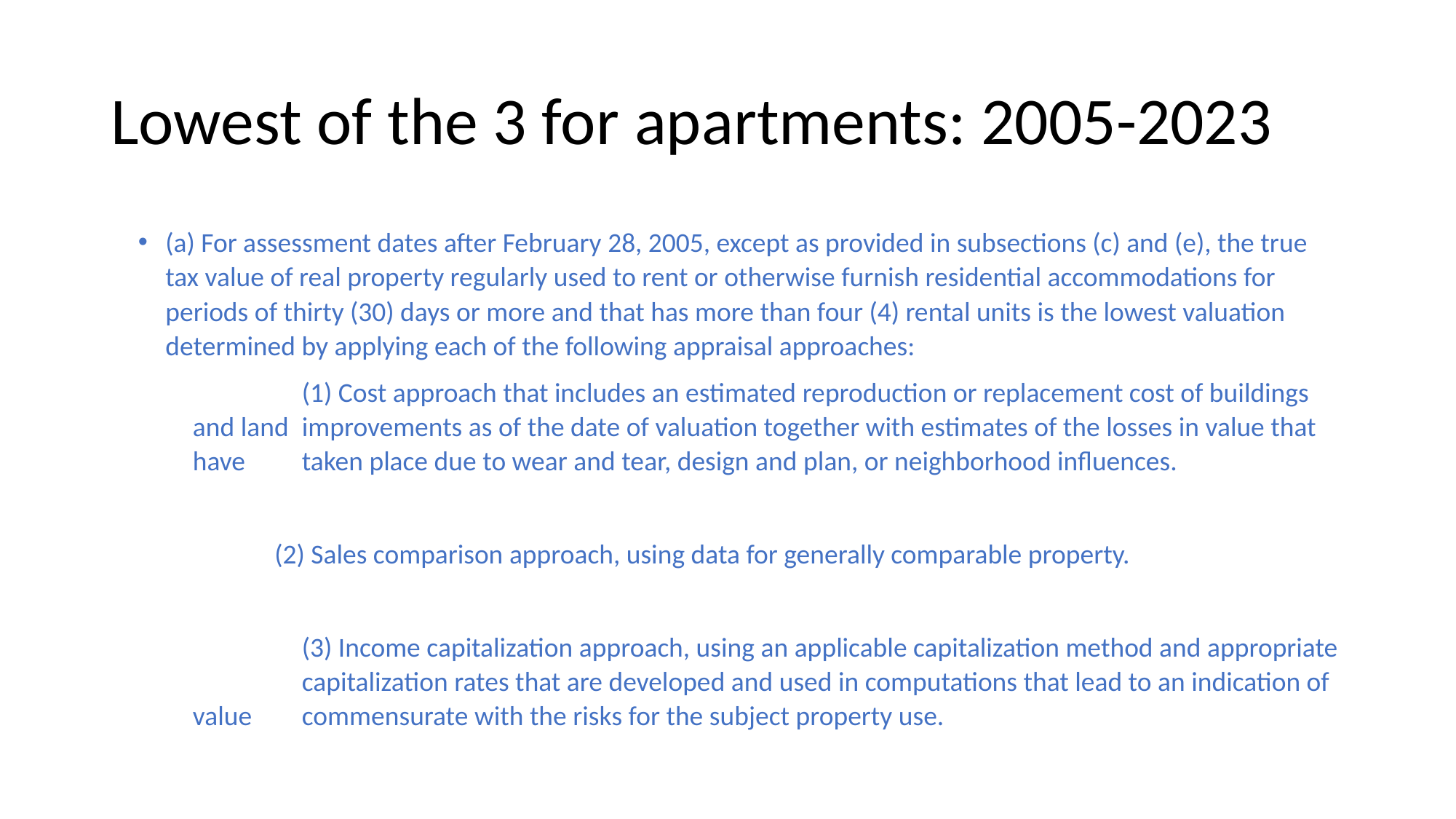

# Lowest of the 3 for apartments: 2005-2023
(a) For assessment dates after February 28, 2005, except as provided in subsections (c) and (e), the true tax value of real property regularly used to rent or otherwise furnish residential accommodations for periods of thirty (30) days or more and that has more than four (4) rental units is the lowest valuation determined by applying each of the following appraisal approaches:
	(1) Cost approach that includes an estimated reproduction or replacement cost of buildings and land 	improvements as of the date of valuation together with estimates of the losses in value that have 	taken place due to wear and tear, design and plan, or neighborhood influences.

	(2) Sales comparison approach, using data for generally comparable property.

	(3) Income capitalization approach, using an applicable capitalization method and appropriate 	capitalization rates that are developed and used in computations that lead to an indication of value 	commensurate with the risks for the subject property use.